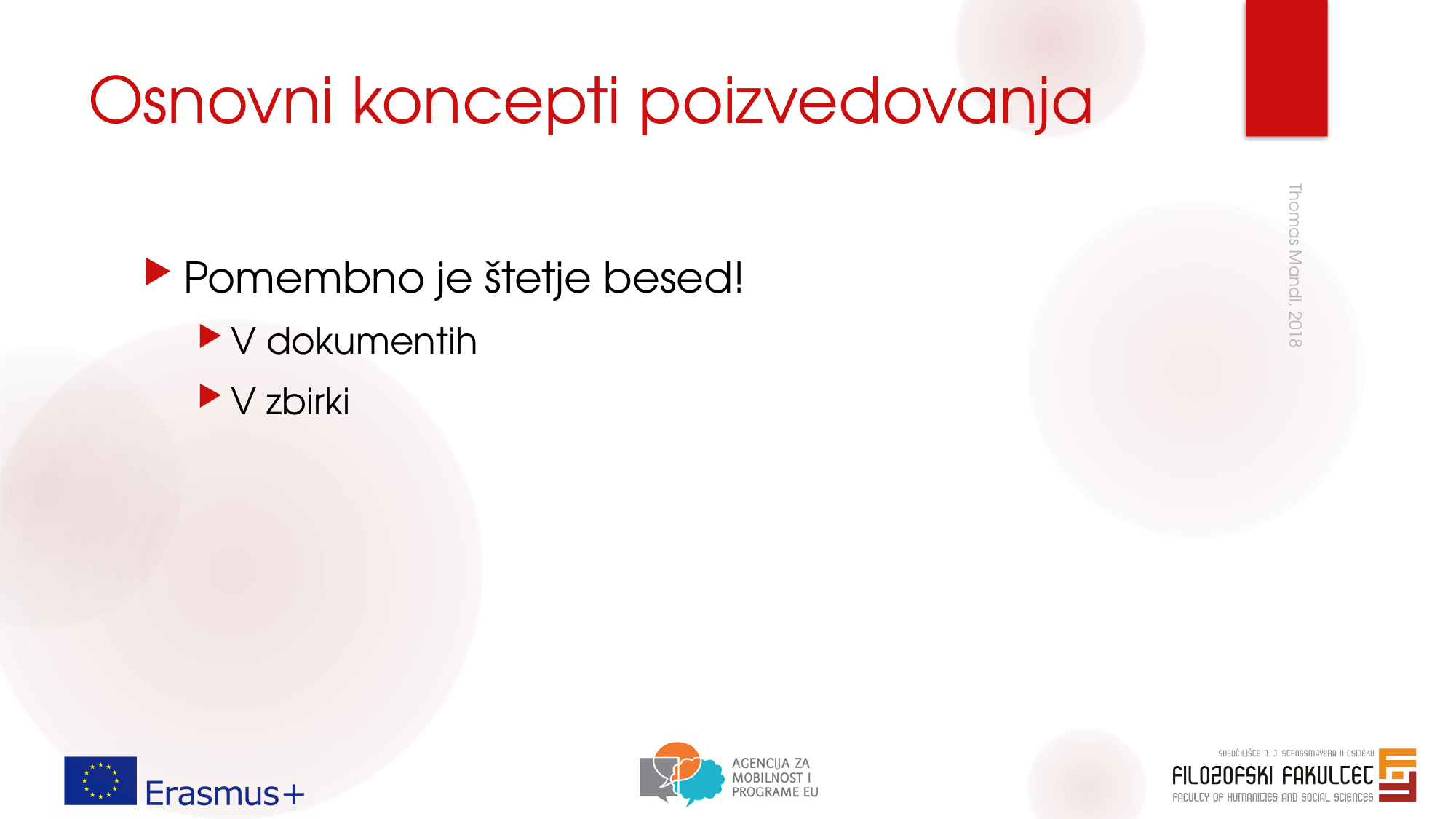

# Osnovni koncepti poizvedovanja
Pomembno je štetje besed!
V dokumentih
V zbirki

Thomas Mandl, 2018